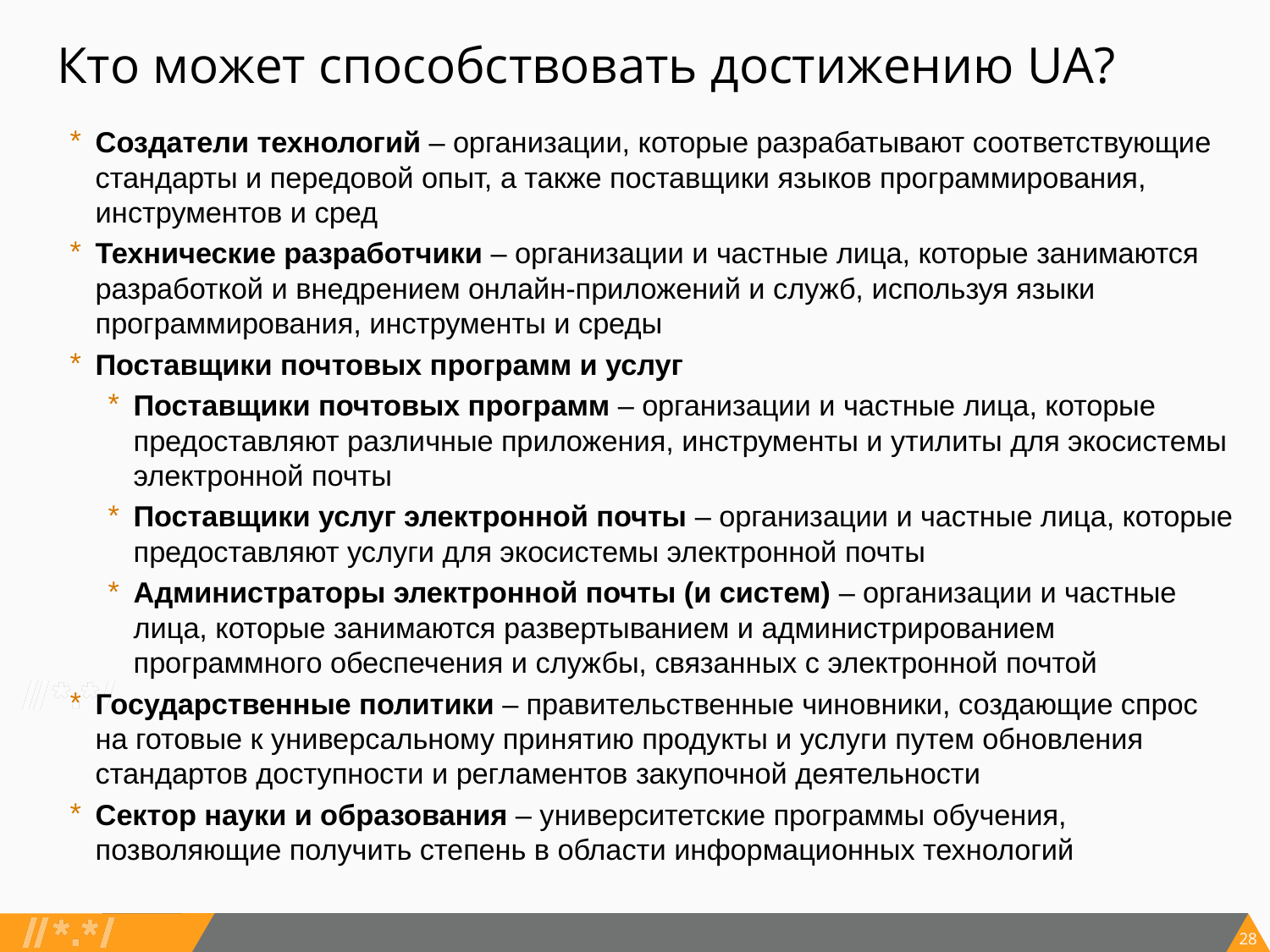

# Кто может способствовать достижению UA?
Создатели технологий – организации, которые разрабатывают соответствующие стандарты и передовой опыт, а также поставщики языков программирования, инструментов и сред
Технические разработчики – организации и частные лица, которые занимаются разработкой и внедрением онлайн-приложений и служб, используя языки программирования, инструменты и среды
Поставщики почтовых программ и услуг
Поставщики почтовых программ – организации и частные лица, которые предоставляют различные приложения, инструменты и утилиты для экосистемы электронной почты
Поставщики услуг электронной почты – организации и частные лица, которые предоставляют услуги для экосистемы электронной почты
Администраторы электронной почты (и систем) – организации и частные лица, которые занимаются развертыванием и администрированием программного обеспечения и службы, связанных с электронной почтой
Государственные политики – правительственные чиновники, создающие спрос на готовые к универсальному принятию продукты и услуги путем обновления стандартов доступности и регламентов закупочной деятельности
Сектор науки и образования – университетские программы обучения, позволяющие получить степень в области информационных технологий